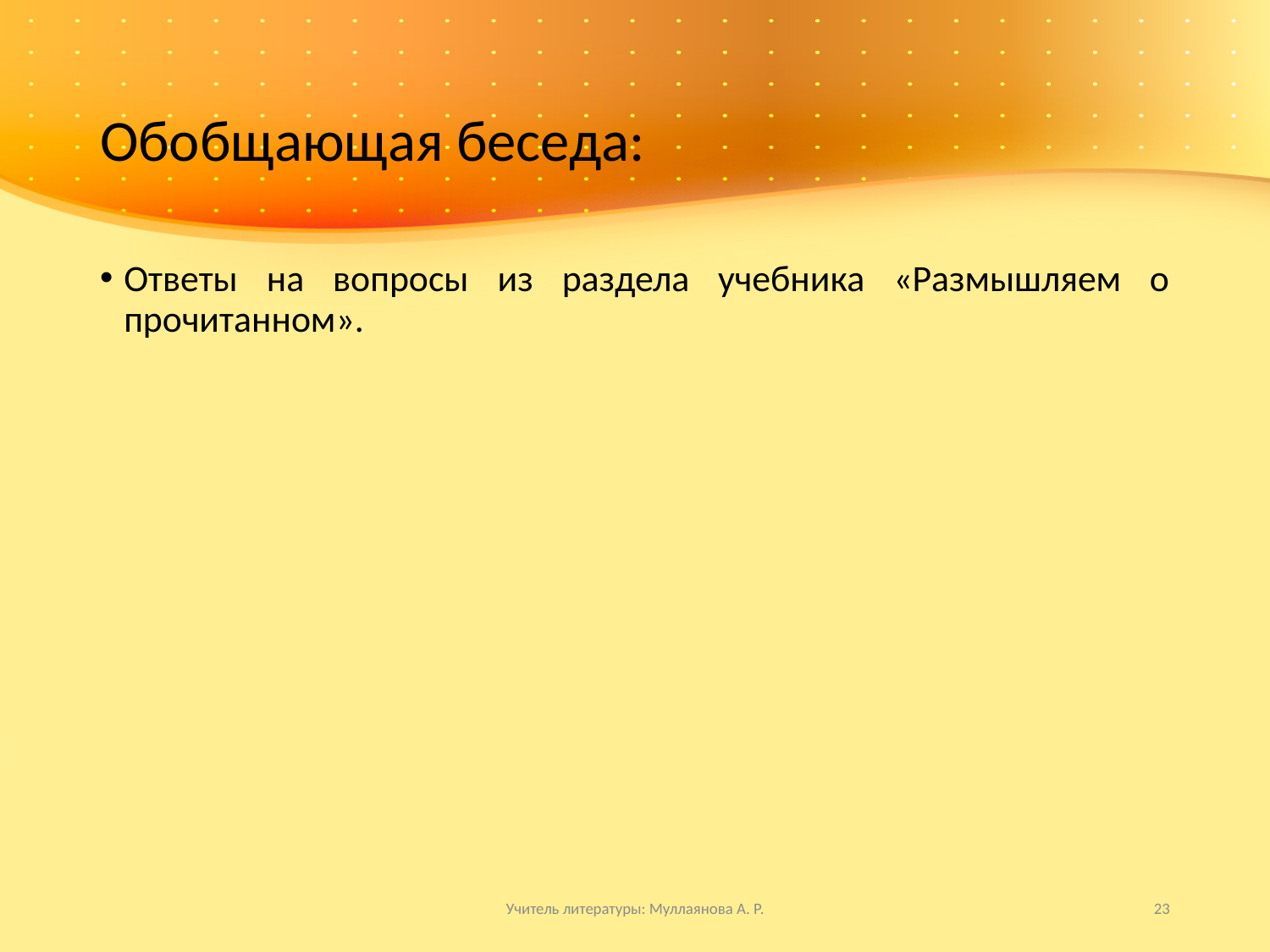

# Обобщающая беседа:
Ответы на вопросы из раздела учебника «Размышляем о прочитанном».

Учитель литературы: Муллаянова А. Р.
23